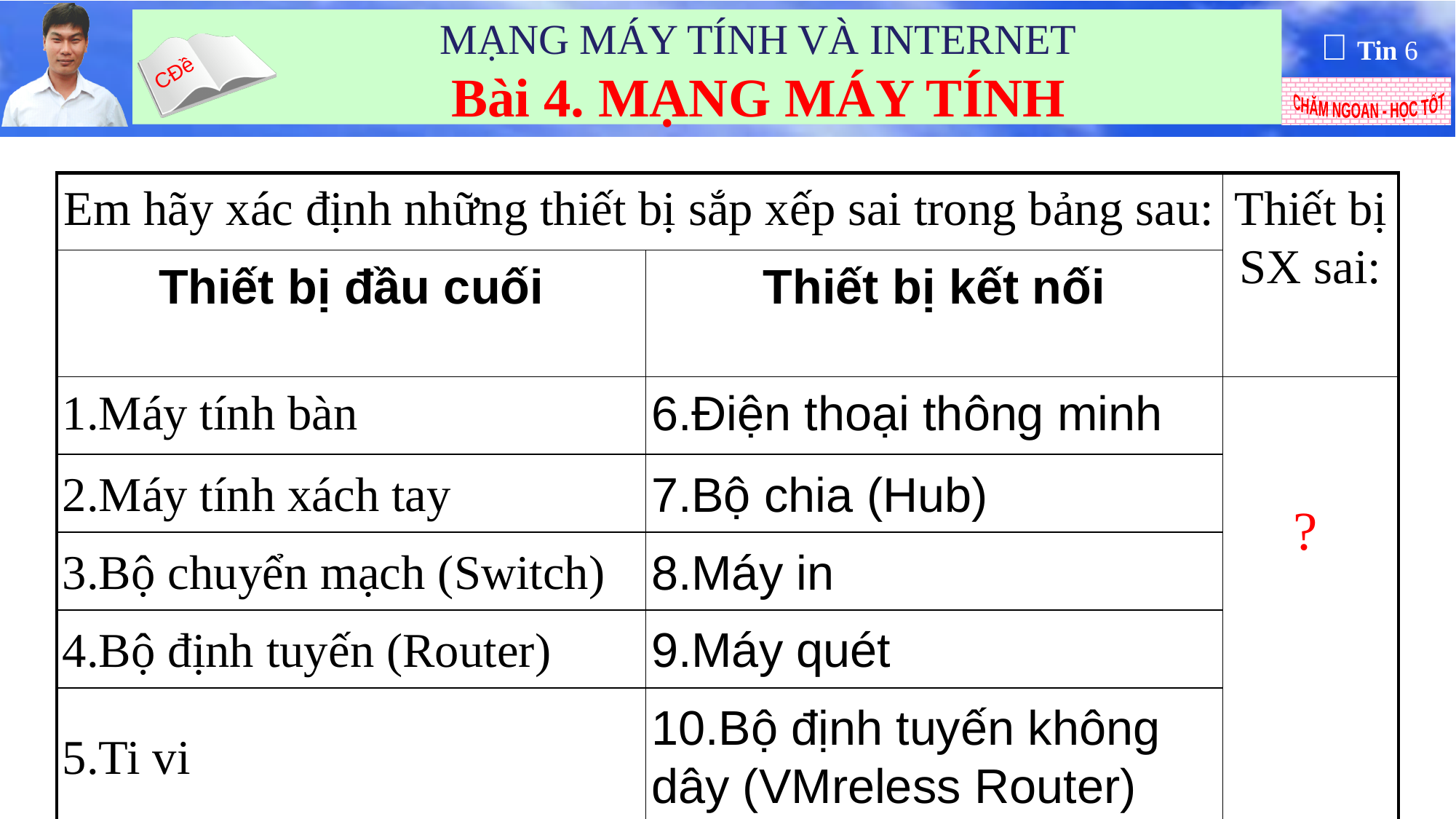

| Em hãy xác định những thiết bị sắp xếp sai trong bảng sau: |  | Thiết bị SX sai: |
| --- | --- | --- |
| Thiết bị đầu cuối | Thiết bị kết nối |  |
| 1.Máy tính bàn | 6.Điện thoại thông minh | 3, 4, 6, 8, 9 |
| 2.Máy tính xách tay | 7.Bộ chia (Hub) |  |
| 3.Bộ chuyển mạch (Switch) | 8.Máy in |  |
| 4.Bộ định tuyến (Router) | 9.Máy quét |  |
| 5.Ti vi | 10.Bộ định tuyến không dây (VMreless Router) |  |
?